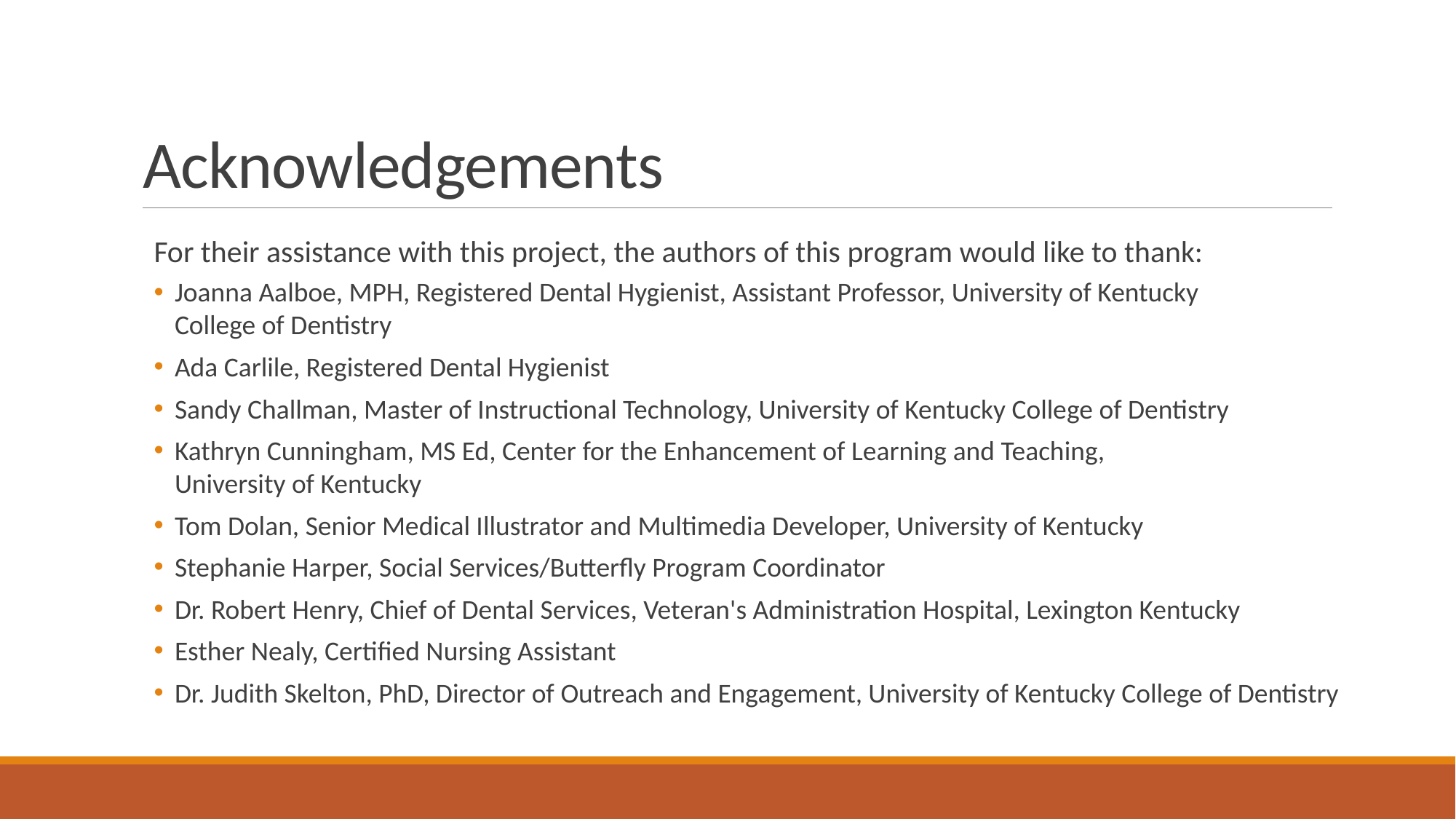

# Acknowledgements
For their assistance with this project, the authors of this program would like to thank:
Joanna Aalboe, MPH, Registered Dental Hygienist, Assistant Professor, University of Kentucky
College of Dentistry
Ada Carlile, Registered Dental Hygienist
Sandy Challman, Master of Instructional Technology, University of Kentucky College of Dentistry
Kathryn Cunningham, MS Ed, Center for the Enhancement of Learning and Teaching,
University of Kentucky
Tom Dolan, Senior Medical Illustrator and Multimedia Developer, University of Kentucky
Stephanie Harper, Social Services/Butterfly Program Coordinator
Dr. Robert Henry, Chief of Dental Services, Veteran's Administration Hospital, Lexington Kentucky
Esther Nealy, Certified Nursing Assistant
Dr. Judith Skelton, PhD, Director of Outreach and Engagement, University of Kentucky College of Dentistry